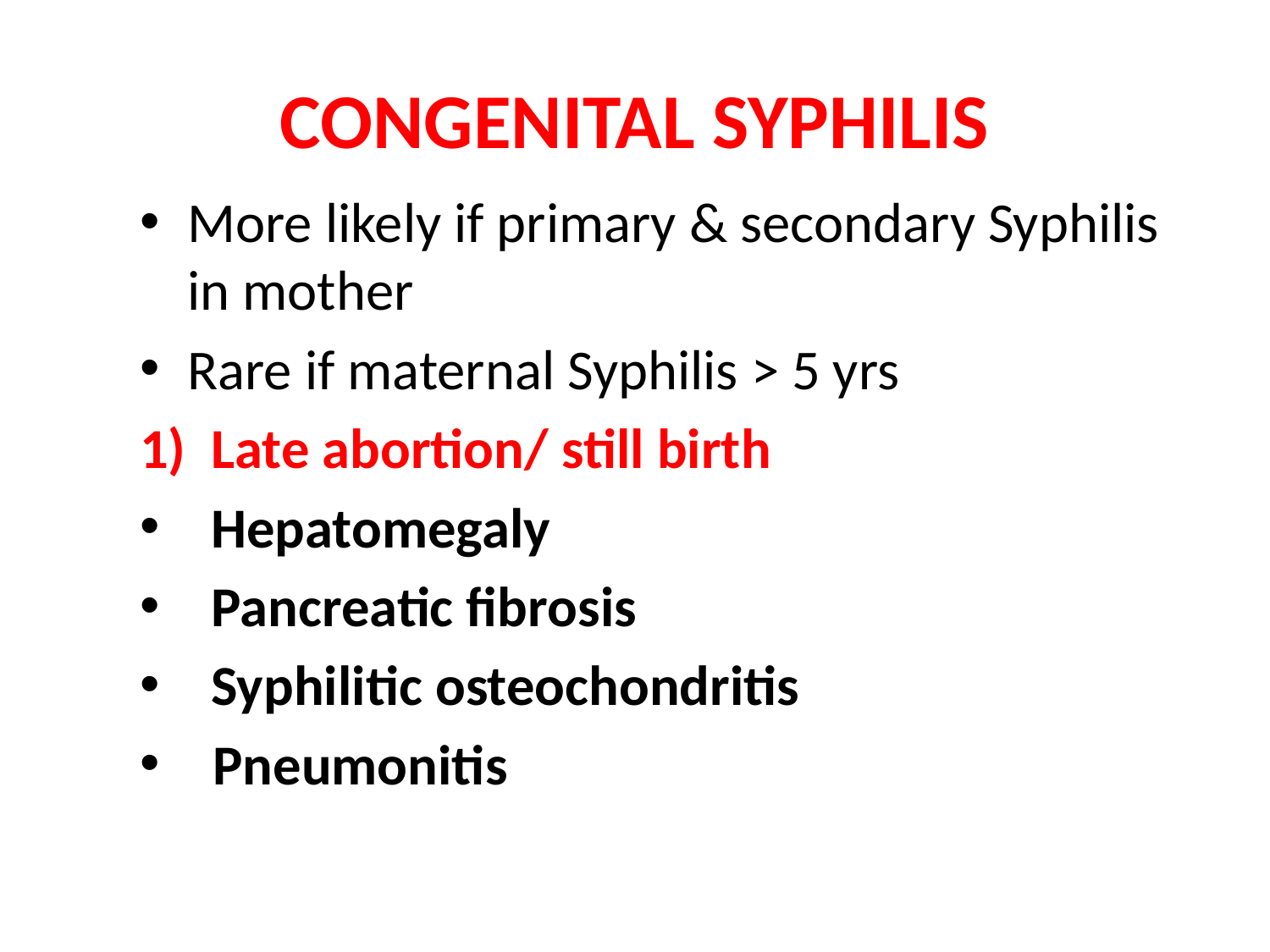

# CONGENITAL SYPHILIS
More likely if primary & secondary Syphilis in mother
Rare if maternal Syphilis > 5 yrs
Late abortion/ still birth
Hepatomegaly
Pancreatic fibrosis
Syphilitic osteochondritis
  Pneumonitis